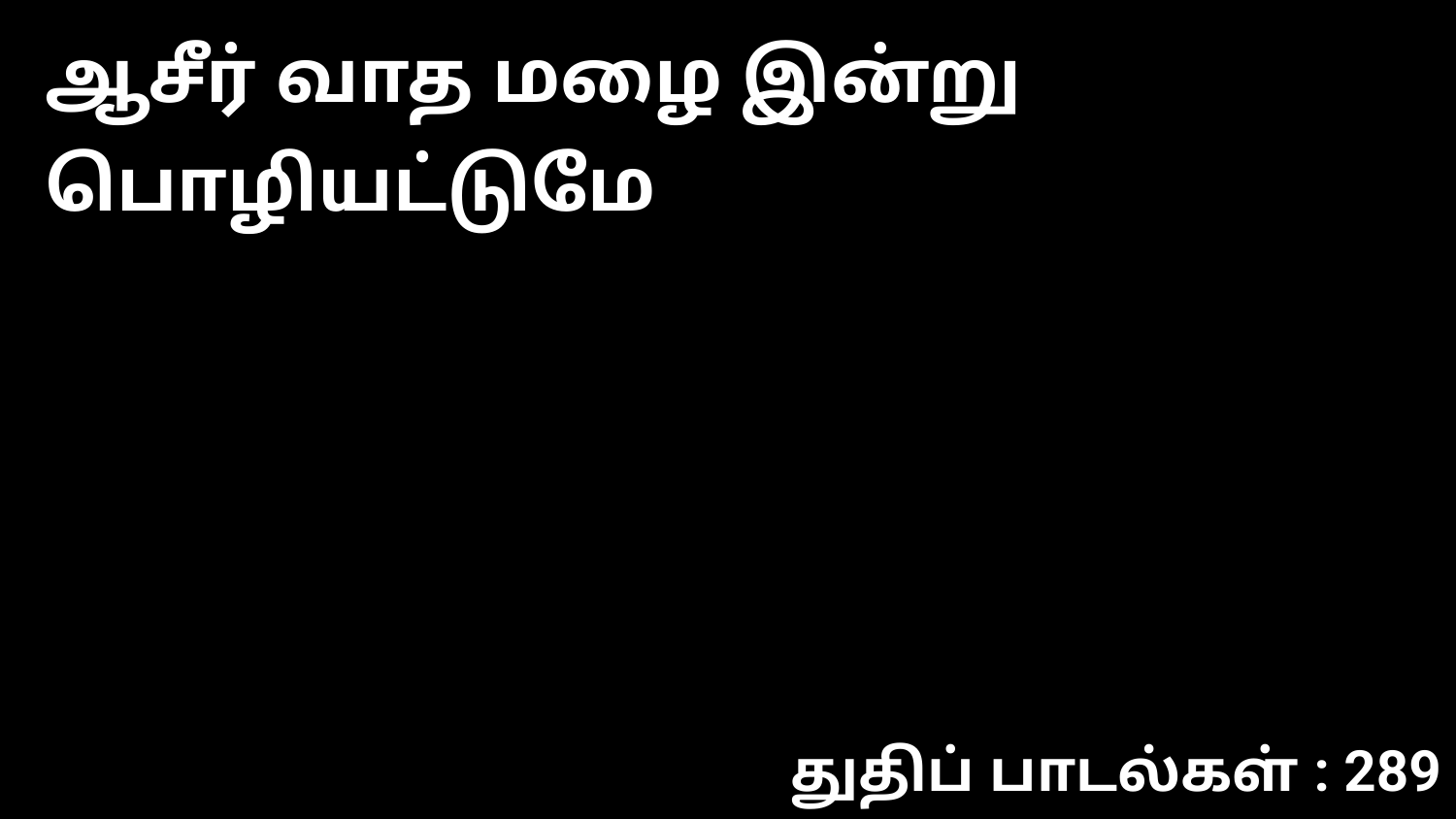

ஆசீர் வாத மழை இன்று பொழியட்டுமே
துதிப் பாடல்கள் : 289